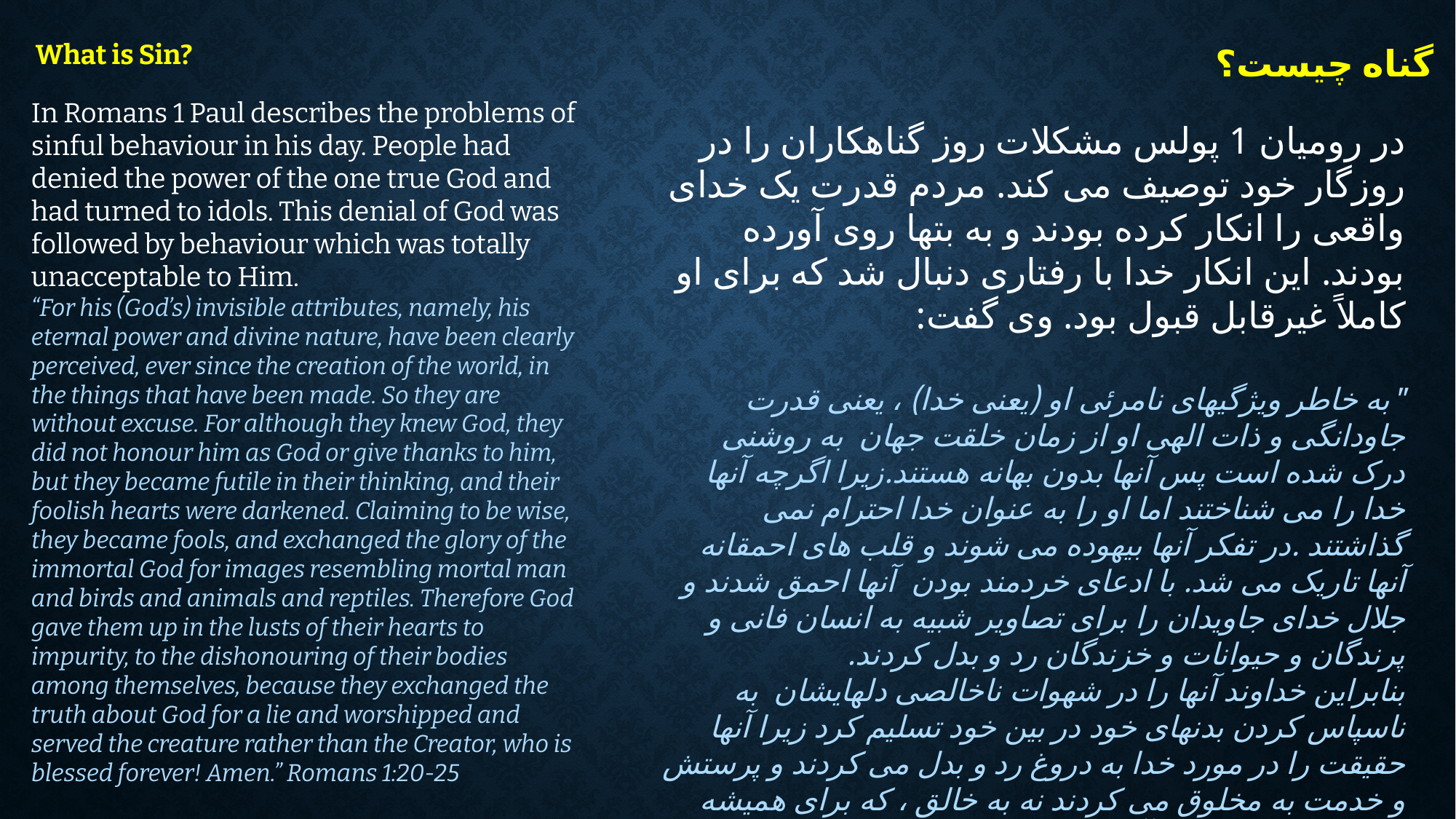

What is Sin?
گناه چیست؟
In Romans 1 Paul describes the problems of sinful behaviour in his day. People had denied the power of the one true God and had turned to idols. This denial of God was followed by behaviour which was totally unacceptable to Him.
“For his (God’s) invisible attributes, namely, his eternal power and divine nature, have been clearly perceived, ever since the creation of the world, in the things that have been made. So they are without excuse. For although they knew God, they did not honour him as God or give thanks to him, but they became futile in their thinking, and their foolish hearts were darkened. Claiming to be wise, they became fools, and exchanged the glory of the immortal God for images resembling mortal man and birds and animals and reptiles. Therefore God gave them up in the lusts of their hearts to impurity, to the dishonouring of their bodies among themselves, because they exchanged the truth about God for a lie and worshipped and served the creature rather than the Creator, who is blessed forever! Amen.” Romans 1:20-25
در رومیان 1 پولس مشکلات روز گناهكاران را در روزگار خود توصیف می كند. مردم قدرت یک خدای واقعی را انکار کرده بودند و به بتها روی آورده بودند. این انکار خدا با رفتاری دنبال شد که برای او کاملاً غیرقابل قبول بود. وی گفت:

"به خاطر ویژگیهای نامرئی او (یعنی خدا) ، یعنی قدرت جاودانگی و ذات الهی او از زمان خلقت جهان  به روشنی درک شده است پس آنها بدون بهانه هستند.زیرا اگرچه آنها خدا را می شناختند اما او را به عنوان خدا احترام نمی گذاشتند .در تفکر آنها بیهوده می شوند و قلب های احمقانه آنها تاریک می شد. با ادعای خردمند بودن  آنها احمق شدند و جلال خدای جاویدان را برای تصاویر شبیه به انسان فانی و پرندگان و حیوانات و خزندگان رد و بدل کردند.
بنابراین خداوند آنها را در شهوات ناخالصی دلهایشان  به ناسپاس کردن بدنهای خود در بین خود تسلیم کرد زیرا آنها حقیقت را در مورد خدا به دروغ رد و بدل می کردند و پرستش و خدمت به مخلوق می کردند نه به خالق ، که برای همیشه برکت داده می شود! آمین. " رومیان 1: 20-25